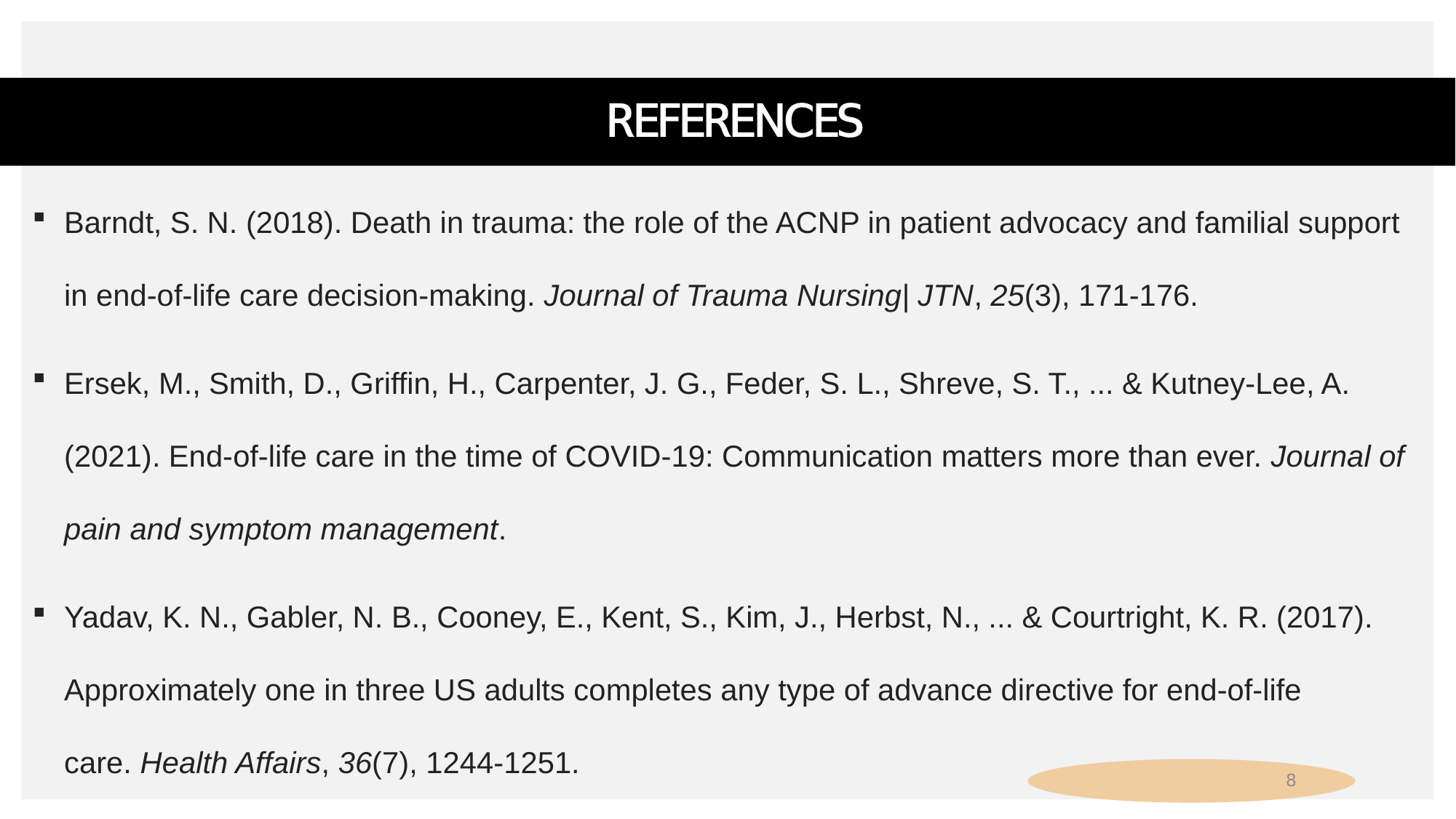

# References

Barndt, S. N. (2018). Death in trauma: the role of the ACNP in patient advocacy and familial support in end-of-life care decision-making. Journal of Trauma Nursing| JTN, 25(3), 171-176.
Ersek, M., Smith, D., Griffin, H., Carpenter, J. G., Feder, S. L., Shreve, S. T., ... & Kutney-Lee, A. (2021). End-of-life care in the time of COVID-19: Communication matters more than ever. Journal of pain and symptom management.
Yadav, K. N., Gabler, N. B., Cooney, E., Kent, S., Kim, J., Herbst, N., ... & Courtright, K. R. (2017). Approximately one in three US adults completes any type of advance directive for end-of-life care. Health Affairs, 36(7), 1244-1251.
8